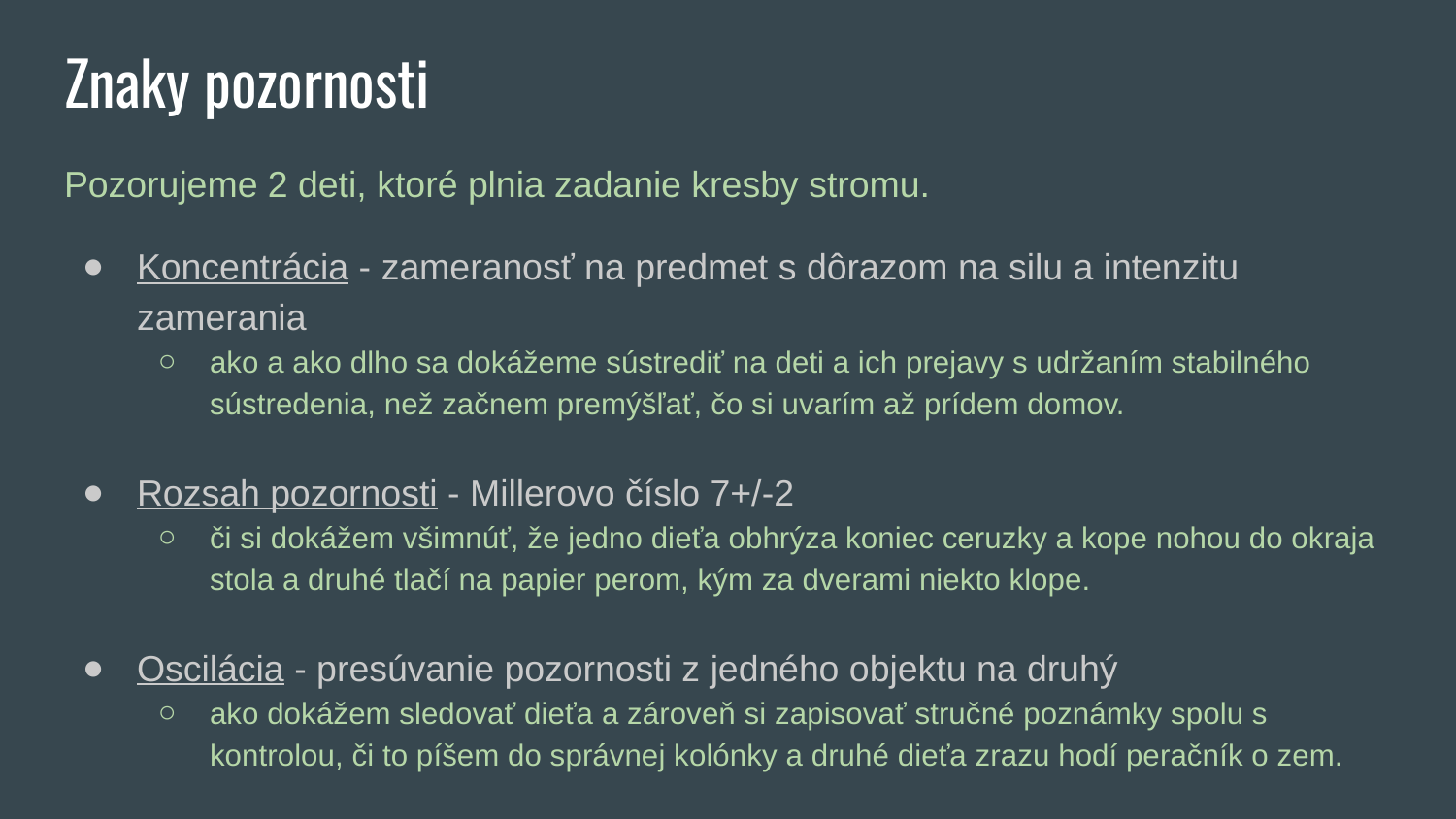

# Znaky pozornosti
Pozorujeme 2 deti, ktoré plnia zadanie kresby stromu.
Koncentrácia - zameranosť na predmet s dôrazom na silu a intenzitu zamerania
ako a ako dlho sa dokážeme sústrediť na deti a ich prejavy s udržaním stabilného sústredenia, než začnem premýšľať, čo si uvarím až prídem domov.
Rozsah pozornosti - Millerovo číslo 7+/-2
či si dokážem všimnúť, že jedno dieťa obhrýza koniec ceruzky a kope nohou do okraja stola a druhé tlačí na papier perom, kým za dverami niekto klope.
Oscilácia - presúvanie pozornosti z jedného objektu na druhý
ako dokážem sledovať dieťa a zároveň si zapisovať stručné poznámky spolu s kontrolou, či to píšem do správnej kolónky a druhé dieťa zrazu hodí peračník o zem.